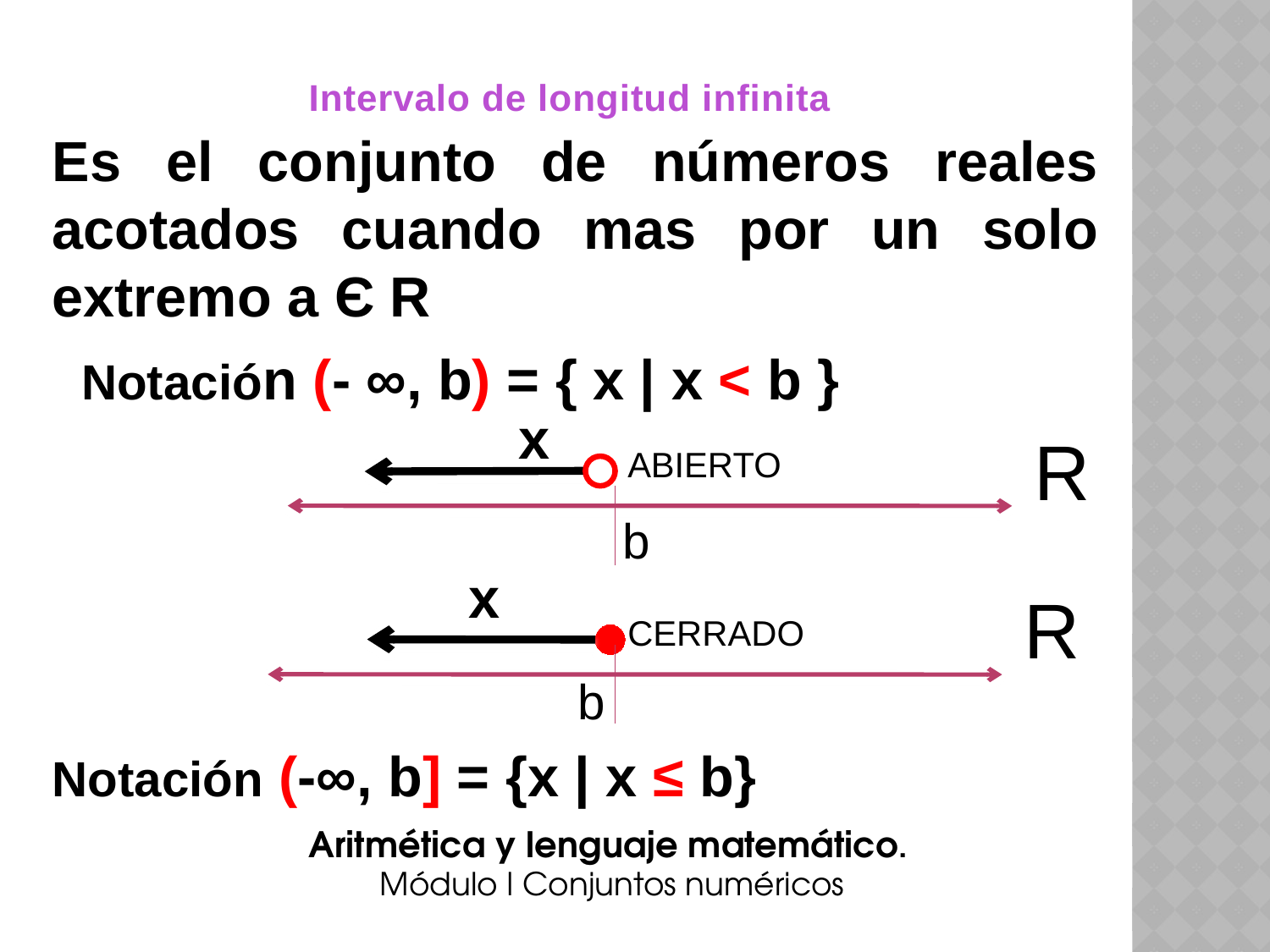

# Intervalo de longitud infinita
Es el conjunto de números reales acotados cuando mas por un solo extremo a Є R
Notación (- ∞, b) = { x | x < b }
x
R
ABIERTO

b
x
R
CERRADO

b
Notación (-∞, b] = {x | x ≤ b}
Aritmética y lenguaje matemático.
Módulo I Conjuntos numéricos